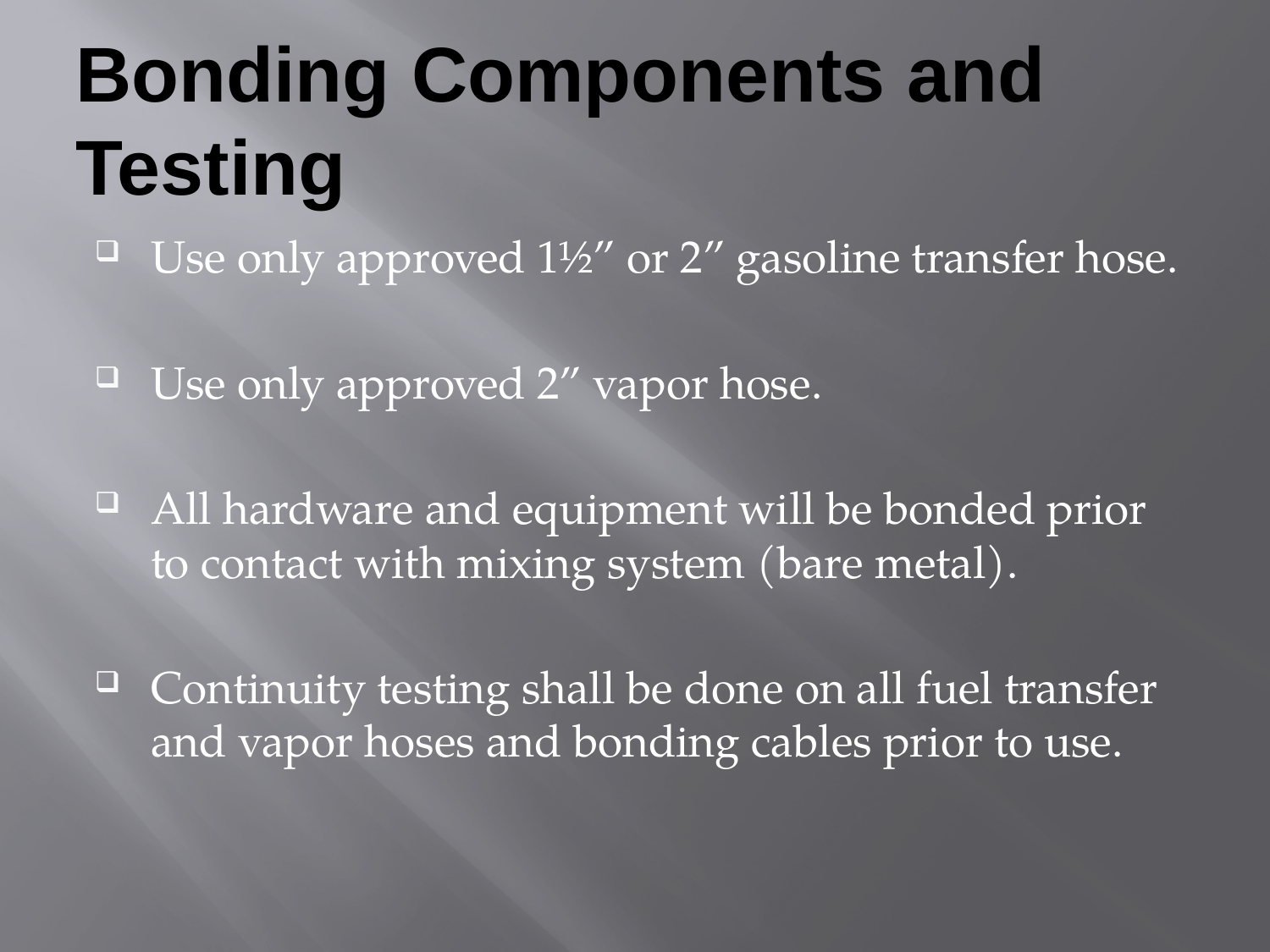

# Bonding Components and Testing
Use only approved 1½” or 2” gasoline transfer hose.

Use only approved 2” vapor hose.

All hardware and equipment will be bonded prior to contact with mixing system (bare metal).

Continuity testing shall be done on all fuel transfer and vapor hoses and bonding cables prior to use.